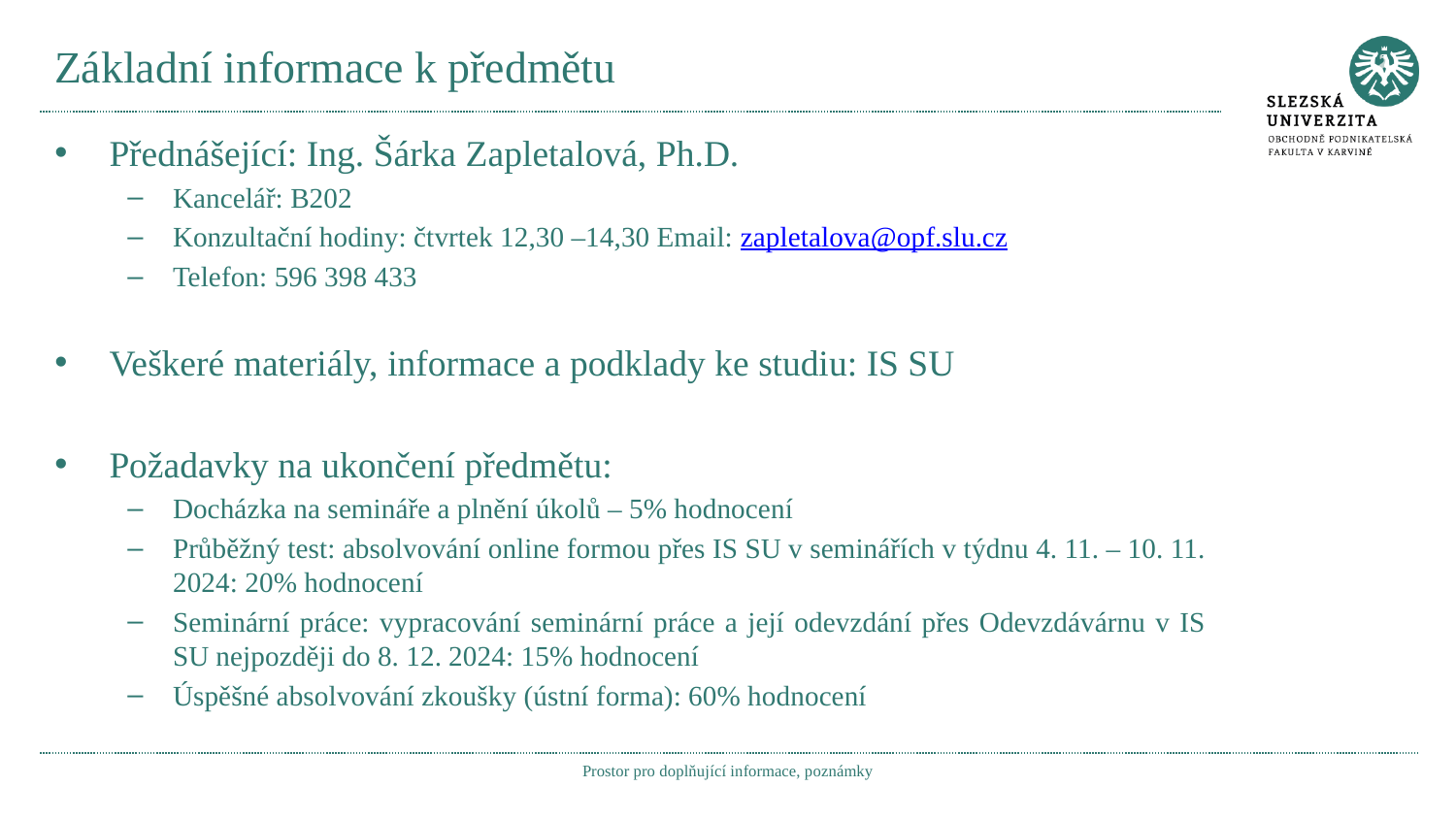

# Základní informace k předmětu
Přednášející: Ing. Šárka Zapletalová, Ph.D.
Kancelář: B202
Konzultační hodiny: čtvrtek 12,30 –14,30 Email: zapletalova@opf.slu.cz
Telefon: 596 398 433

Veškeré materiály, informace a podklady ke studiu: IS SU

Požadavky na ukončení předmětu:
Docházka na semináře a plnění úkolů – 5% hodnocení
Průběžný test: absolvování online formou přes IS SU v seminářích v týdnu 4. 11. – 10. 11. 2024: 20% hodnocení
Seminární práce: vypracování seminární práce a její odevzdání přes Odevzdávárnu v IS SU nejpozději do 8. 12. 2024: 15% hodnocení
Úspěšné absolvování zkoušky (ústní forma): 60% hodnocení

Prostor pro doplňující informace, poznámky